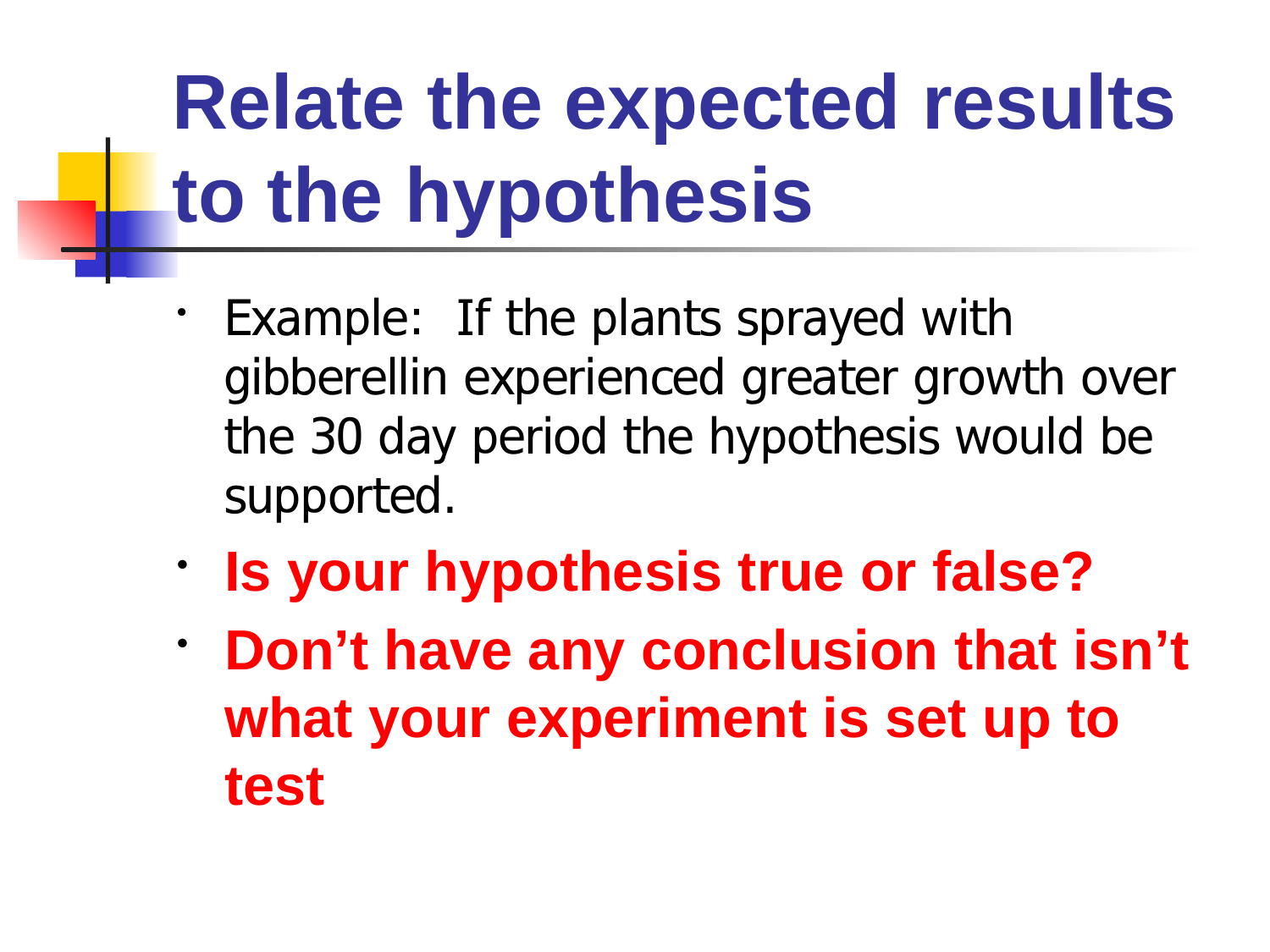

# Relate the expected results to the hypothesis
Example:  If the plants sprayed with gibberellin experienced greater growth over the 30 day period the hypothesis would be supported.
Is your hypothesis true or false?
Don’t have any conclusion that isn’t what your experiment is set up to test